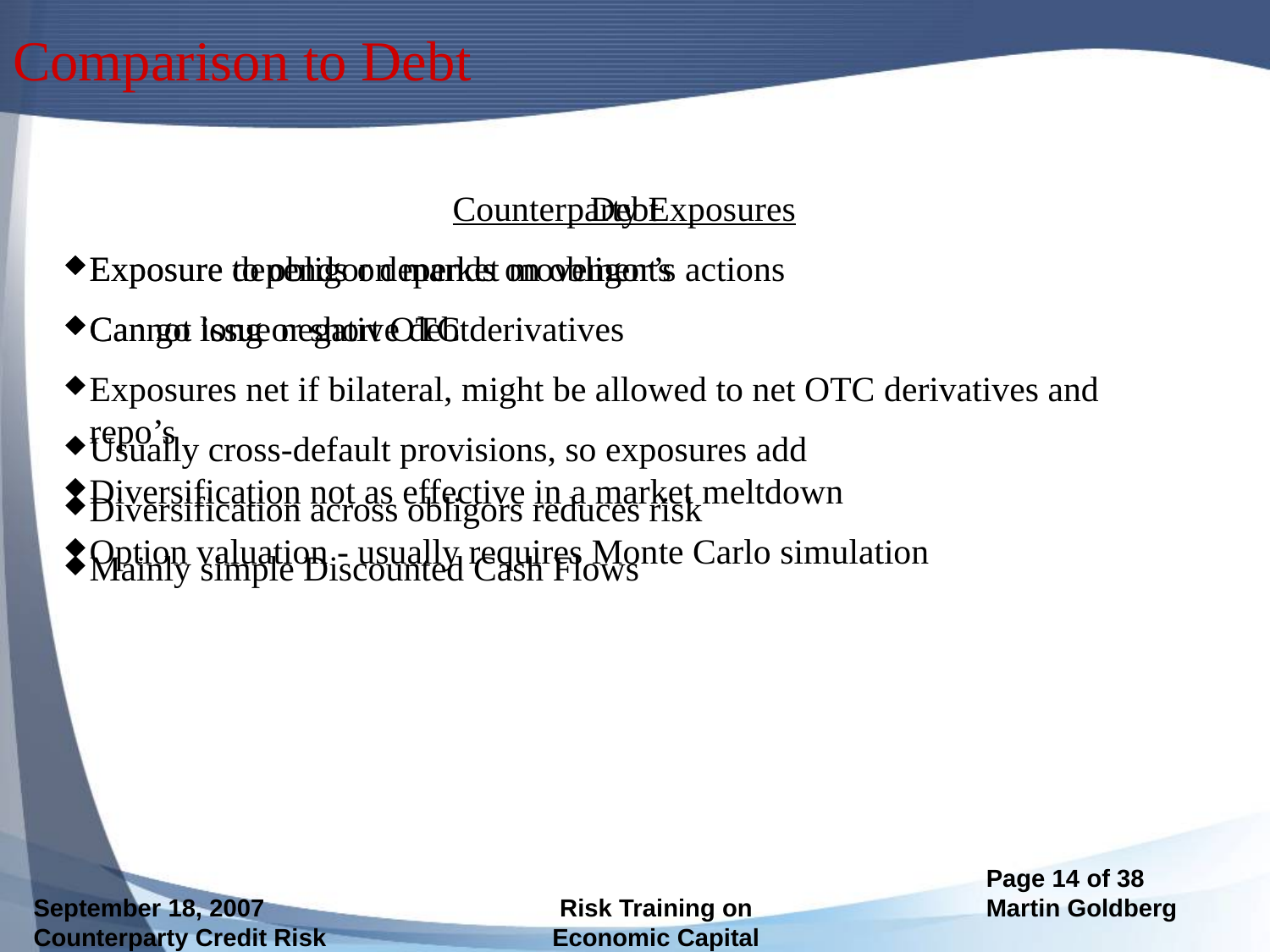

# Comparison to Debt
Debt
Exposure to obligor depends on obligor’s actions
Cannot issue negative debt

Usually cross-default provisions, so exposures add
Diversification across obligors reduces risk
Mainly simple Discounted Cash Flows
Counterparty Exposures
Exposure depends on market movements
Can go long or short OTC derivatives
Exposures net if bilateral, might be allowed to net OTC derivatives and repo’s
Diversification not as effective in a market meltdown
Option valuation - usually requires Monte Carlo simulation